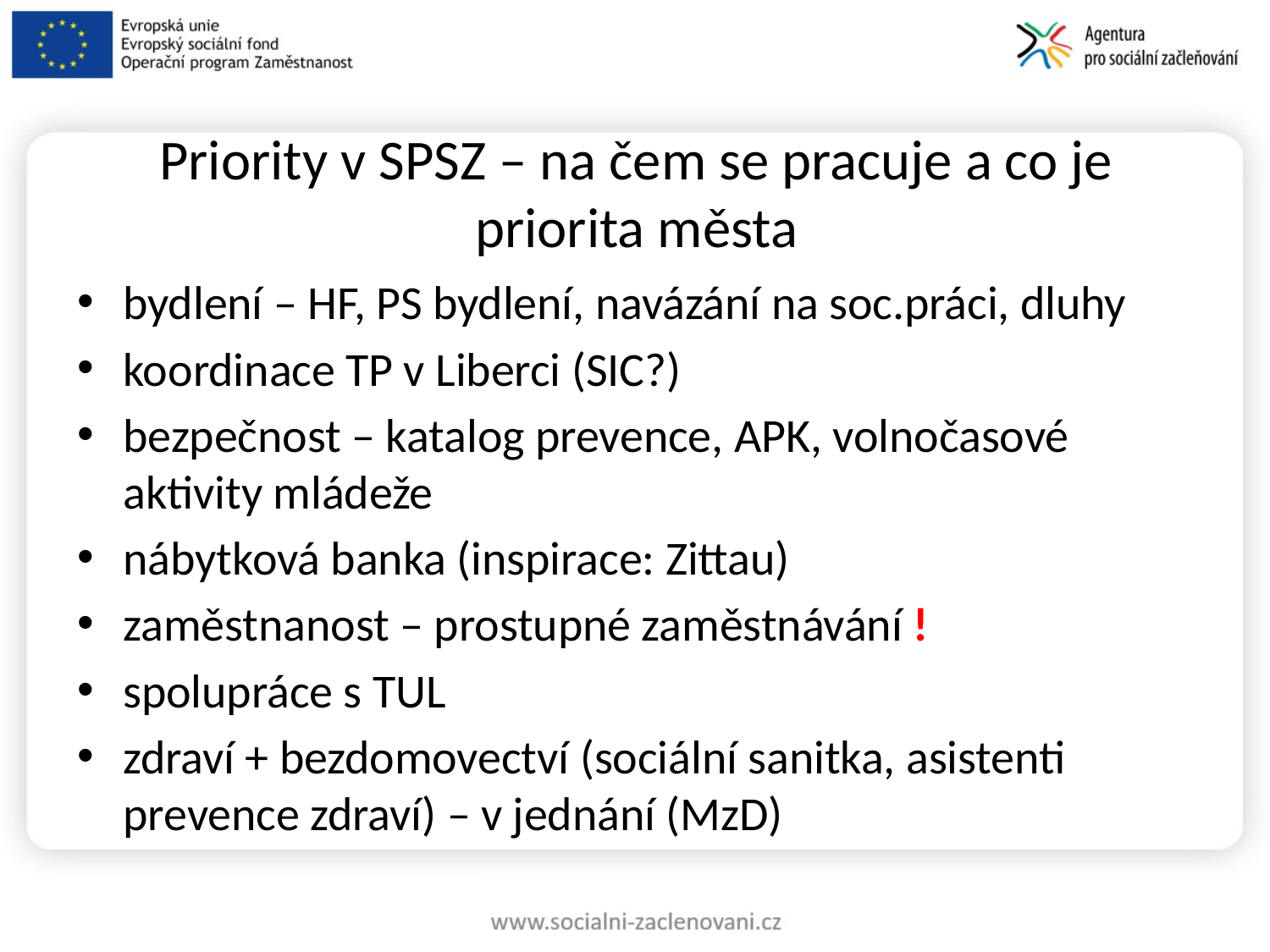

# Priority v SPSZ – na čem se pracuje a co je priorita města
bydlení – HF, PS bydlení, navázání na soc.práci, dluhy
koordinace TP v Liberci (SIC?)
bezpečnost – katalog prevence, APK, volnočasové aktivity mládeže
nábytková banka (inspirace: Zittau)
zaměstnanost – prostupné zaměstnávání !
spolupráce s TUL
zdraví + bezdomovectví (sociální sanitka, asistenti prevence zdraví) – v jednání (MzD)